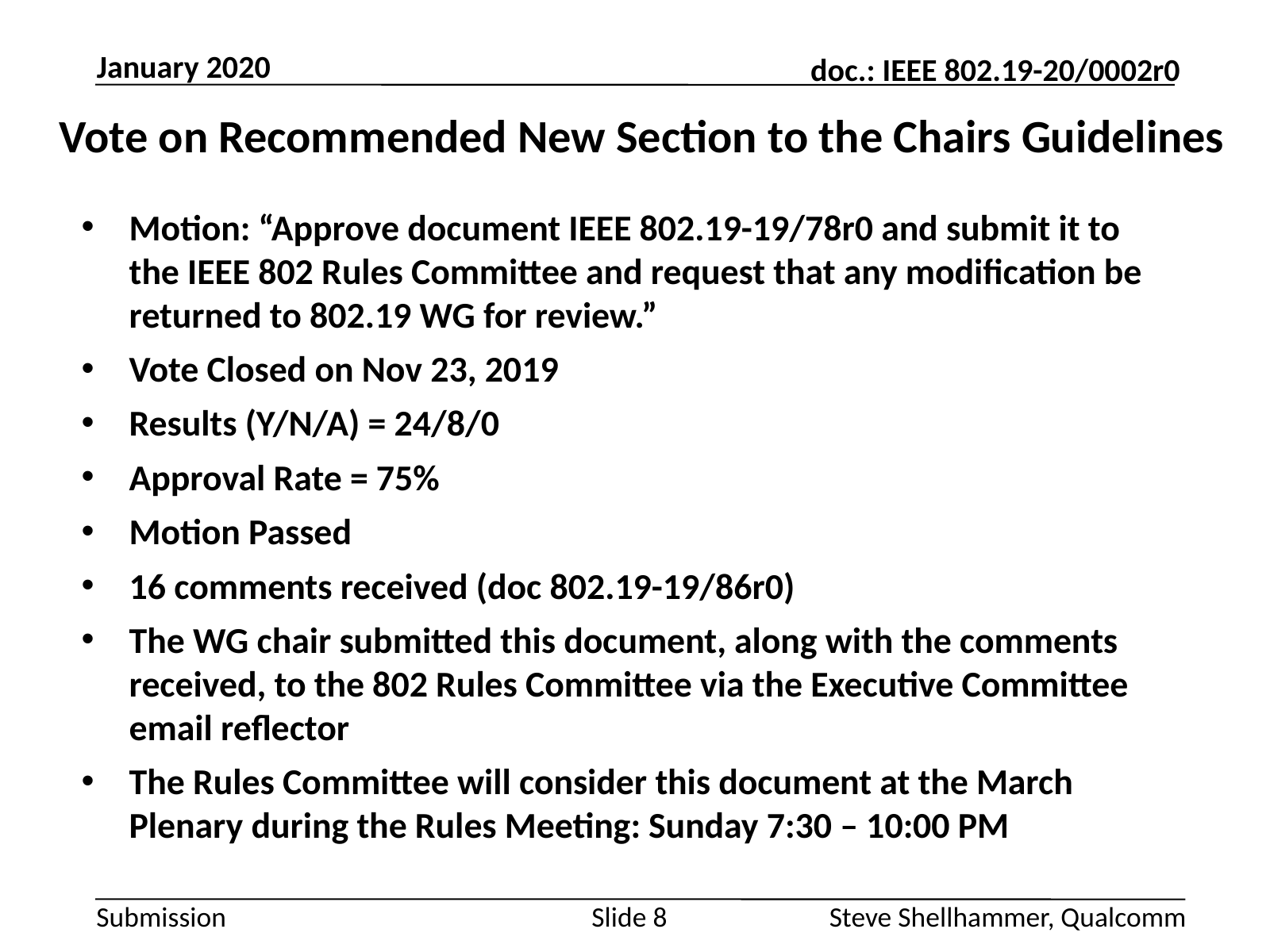

January 2020
# Vote on Recommended New Section to the Chairs Guidelines
Motion: “Approve document IEEE 802.19-19/78r0 and submit it to the IEEE 802 Rules Committee and request that any modification be returned to 802.19 WG for review.”
Vote Closed on Nov 23, 2019
Results (Y/N/A) = 24/8/0
Approval Rate = 75%
Motion Passed
16 comments received (doc 802.19-19/86r0)
The WG chair submitted this document, along with the comments received, to the 802 Rules Committee via the Executive Committee email reflector
The Rules Committee will consider this document at the March Plenary during the Rules Meeting: Sunday 7:30 – 10:00 PM
Slide 8
Steve Shellhammer, Qualcomm